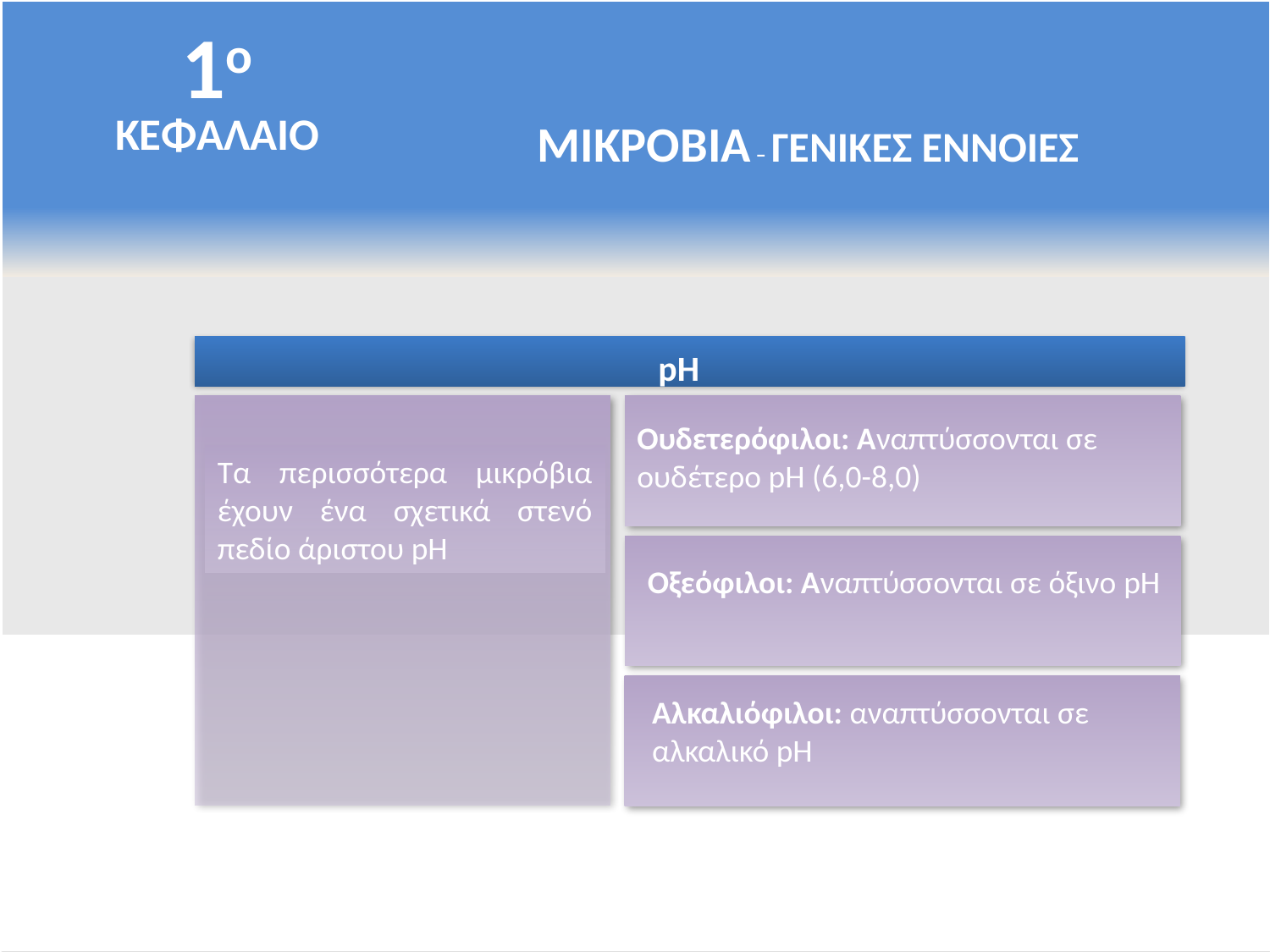

1ο
ΚΕΦΑΛΑΙΟ
ΜΙΚΡΟΒΙΑ – ΓΕΝΙΚΕΣ ΕΝΝΟΙΕΣ

pH

Τα περισσότερα μικρόβια έχουν ένα σχετικά στενό πεδίο άριστου pH

Ουδετερόφιλοι: Αναπτύσσονται σε ουδέτερο pH (6,0-8,0)

Οξεόφιλοι: Αναπτύσσονται σε όξινο pH

Αλκαλιόφιλοι: αναπτύσσονται σε αλκαλικό pH